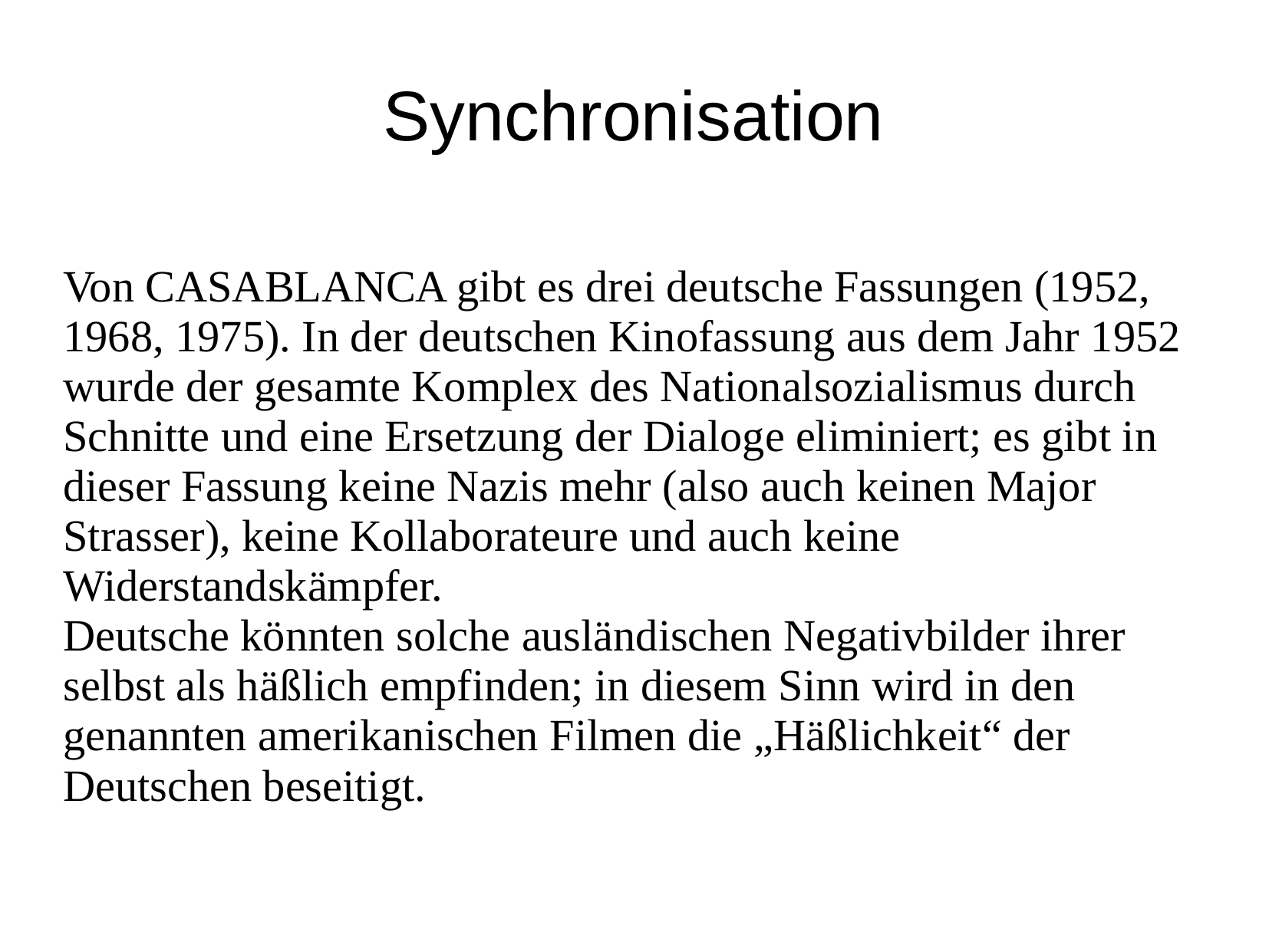

# Synchronisation
Von CASABLANCA gibt es drei deutsche Fassungen (1952, 1968, 1975). In der deutschen Kinofassung aus dem Jahr 1952 wurde der gesamte Komplex des Nationalsozialismus durch Schnitte und eine Ersetzung der Dialoge eliminiert; es gibt in dieser Fassung keine Nazis mehr (also auch keinen Major Strasser), keine Kollaborateure und auch keine Widerstandskämpfer.
Deutsche könnten solche ausländischen Negativbilder ihrer selbst als häßlich empfinden; in diesem Sinn wird in den genannten amerikanischen Filmen die „Häßlichkeit“ der Deutschen beseitigt.